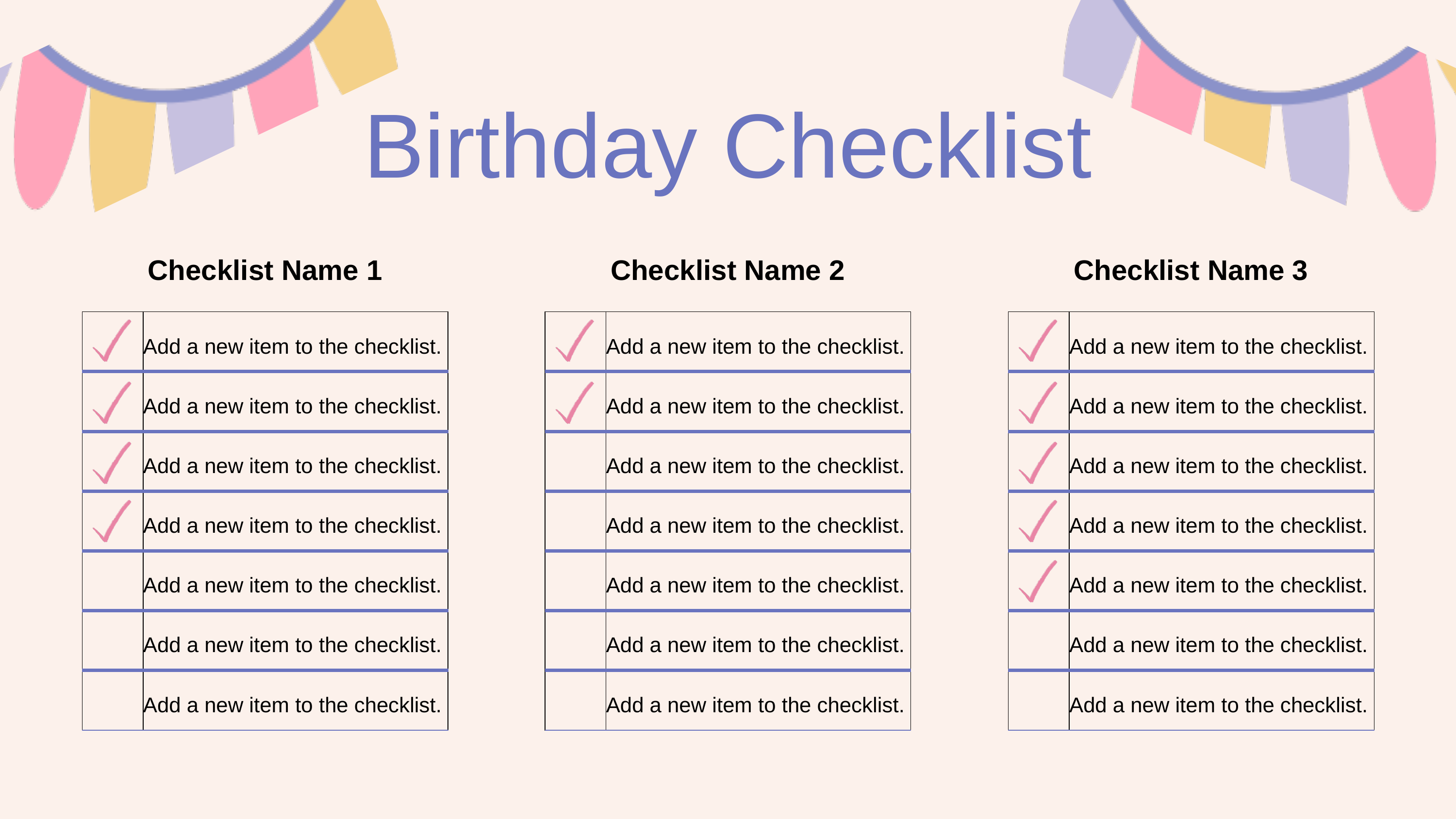

Birthday Checklist
Checklist Name 1
Checklist Name 2
Checklist Name 3
|  | Add a new item to the checklist. |
| --- | --- |
|  | Add a new item to the checklist. |
|  | Add a new item to the checklist. |
|  | Add a new item to the checklist. |
|  | Add a new item to the checklist. |
|  | Add a new item to the checklist. |
|  | Add a new item to the checklist. |
|  | Add a new item to the checklist. |
| --- | --- |
|  | Add a new item to the checklist. |
|  | Add a new item to the checklist. |
|  | Add a new item to the checklist. |
|  | Add a new item to the checklist. |
|  | Add a new item to the checklist. |
|  | Add a new item to the checklist. |
|  | Add a new item to the checklist. |
| --- | --- |
|  | Add a new item to the checklist. |
|  | Add a new item to the checklist. |
|  | Add a new item to the checklist. |
|  | Add a new item to the checklist. |
|  | Add a new item to the checklist. |
|  | Add a new item to the checklist. |